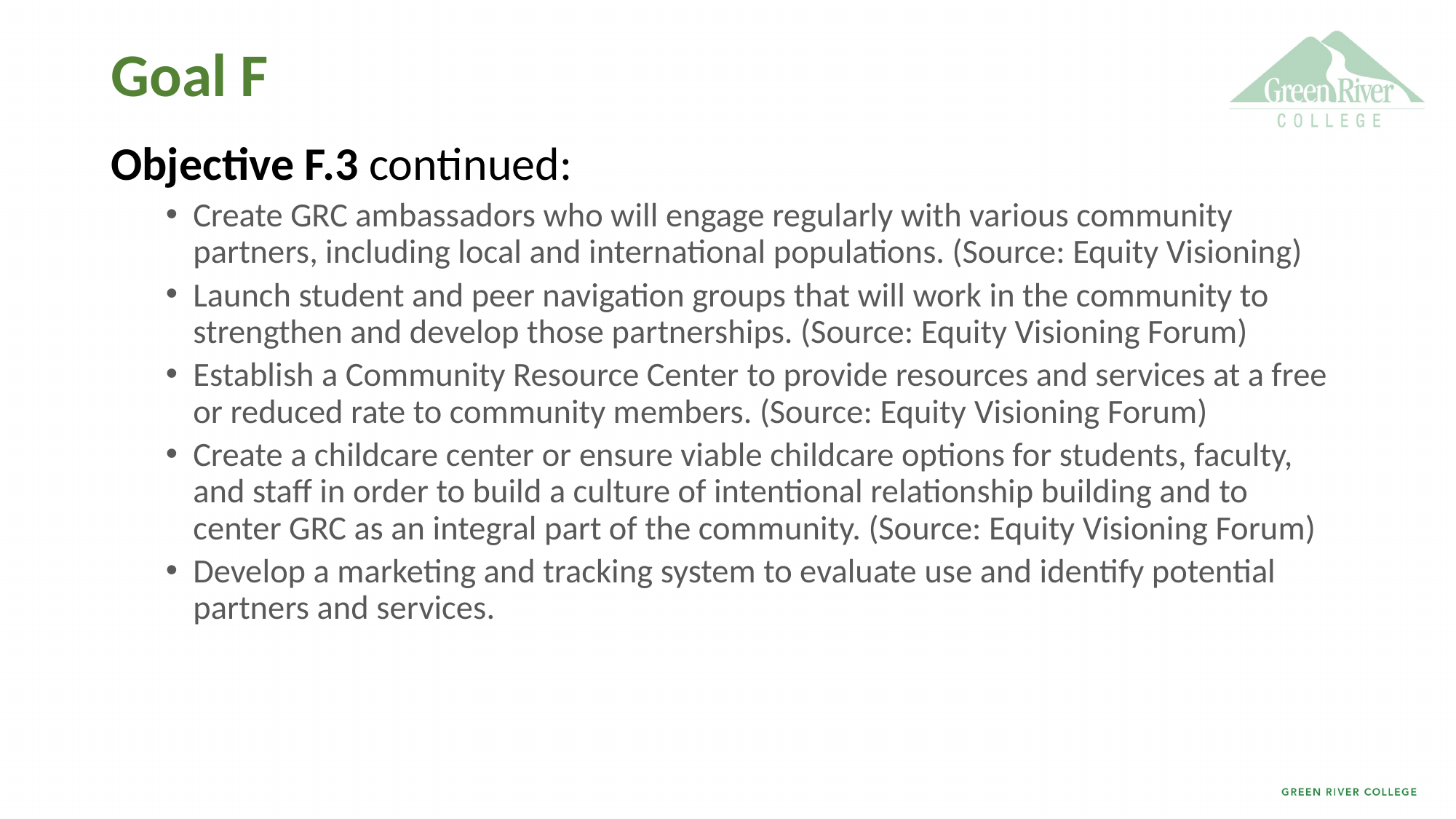

# Goal F
Objective F.3 continued:
Create GRC ambassadors who will engage regularly with various community partners, including local and international populations. (Source: Equity Visioning)
Launch student and peer navigation groups that will work in the community to strengthen and develop those partnerships. (Source: Equity Visioning Forum)
Establish a Community Resource Center to provide resources and services at a free or reduced rate to community members. (Source: Equity Visioning Forum)
Create a childcare center or ensure viable childcare options for students, faculty, and staff in order to build a culture of intentional relationship building and to center GRC as an integral part of the community. (Source: Equity Visioning Forum)
Develop a marketing and tracking system to evaluate use and identify potential partners and services.